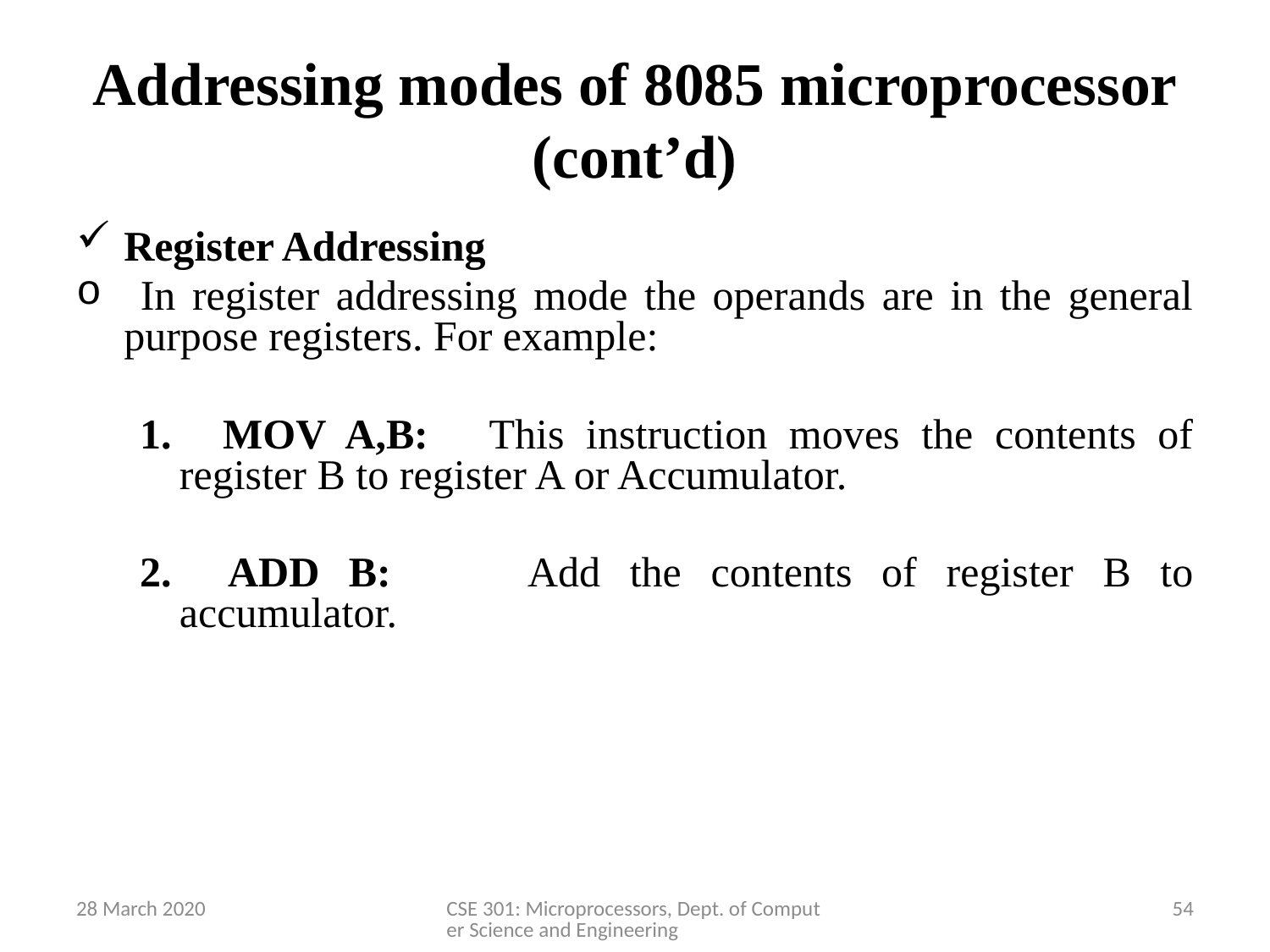

# Addressing modes of 8085 microprocessor (cont’d)
Register Addressing
 In register addressing mode the operands are in the general purpose registers. For example:

  MOV A,B:  	This instruction moves the contents of register B to register A or Accumulator.

2.  ADD B:  	Add the contents of register B to accumulator.

28 March 2020
CSE 301: Microprocessors, Dept. of Computer Science and Engineering
54